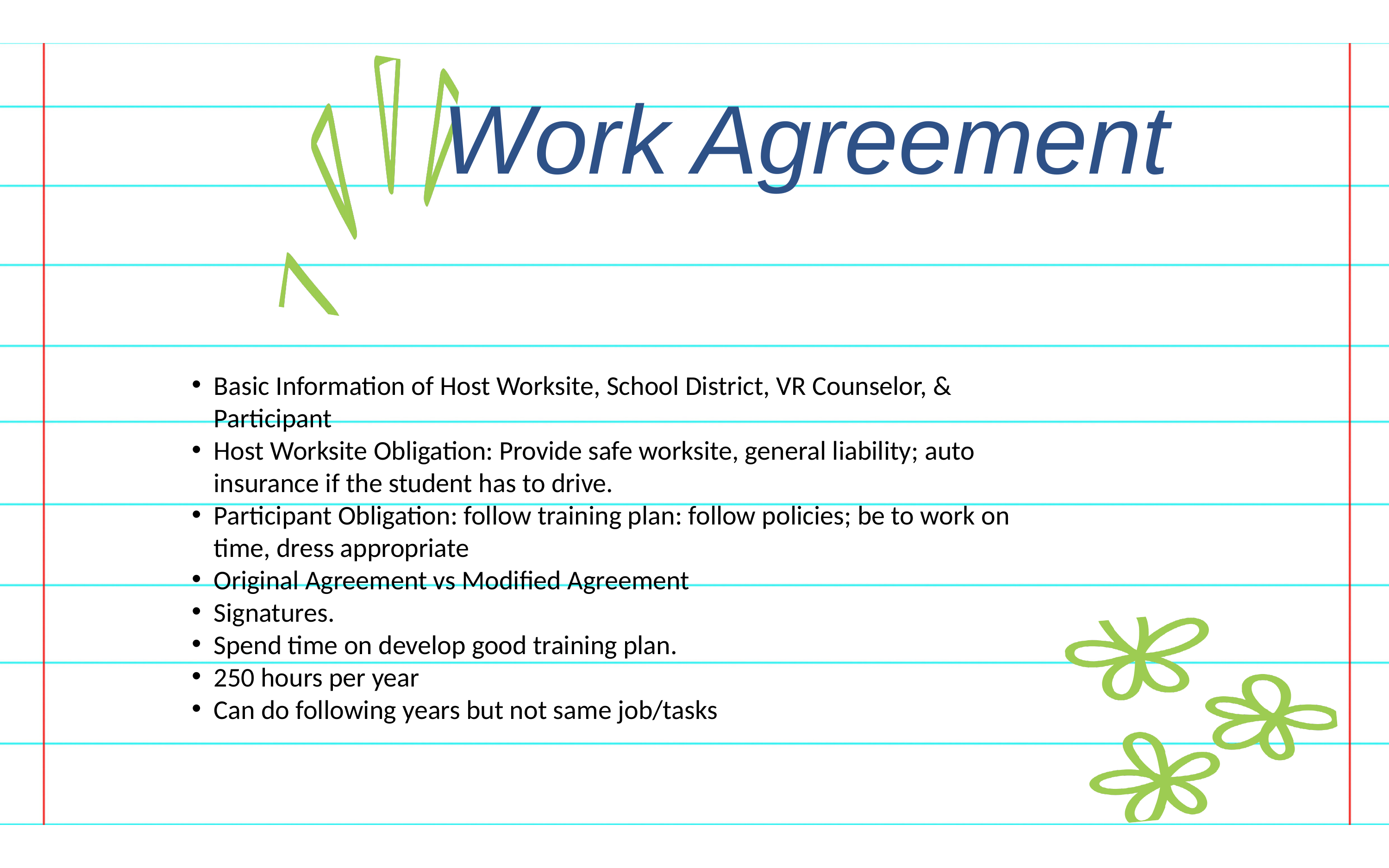

Work Agreement

Basic Information of Host Worksite, School District, VR Counselor, & Participant
Host Worksite Obligation: Provide safe worksite, general liability; auto insurance if the student has to drive.
Participant Obligation: follow training plan: follow policies; be to work on time, dress appropriate
Original Agreement vs Modified Agreement
Signatures.
Spend time on develop good training plan.
250 hours per year
Can do following years but not same job/tasks